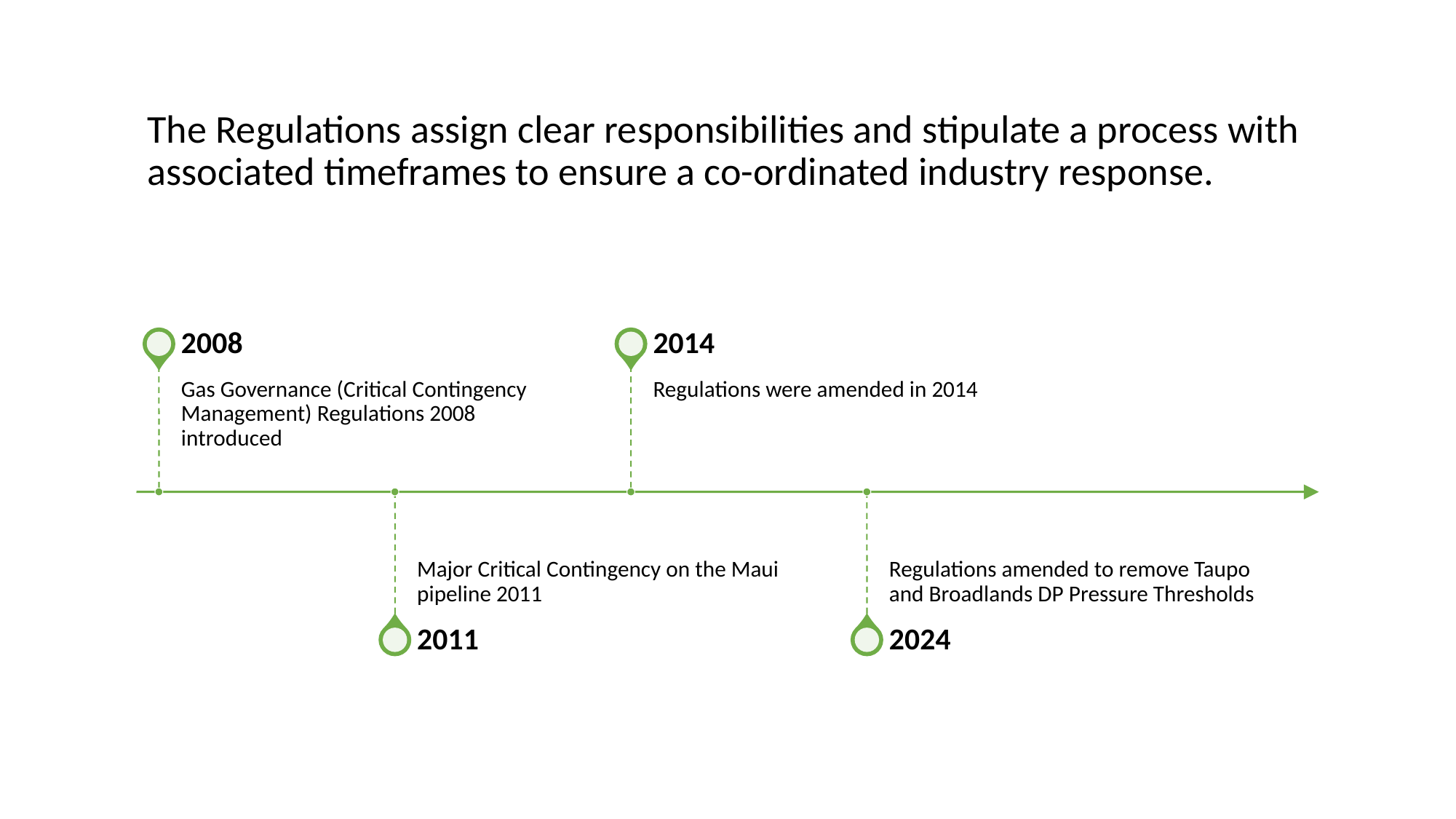

# The Regulations assign clear responsibilities and stipulate a process with associated timeframes to ensure a co-ordinated industry response.
Gas Governance (Critical Contingency Management) Regulations 2008 introduced
2008
Major Critical Contingency on the Maui pipeline 2011
2011
Regulations were amended in 2014
2014
Regulations amended to remove Taupo and Broadlands DP Pressure Thresholds
2024